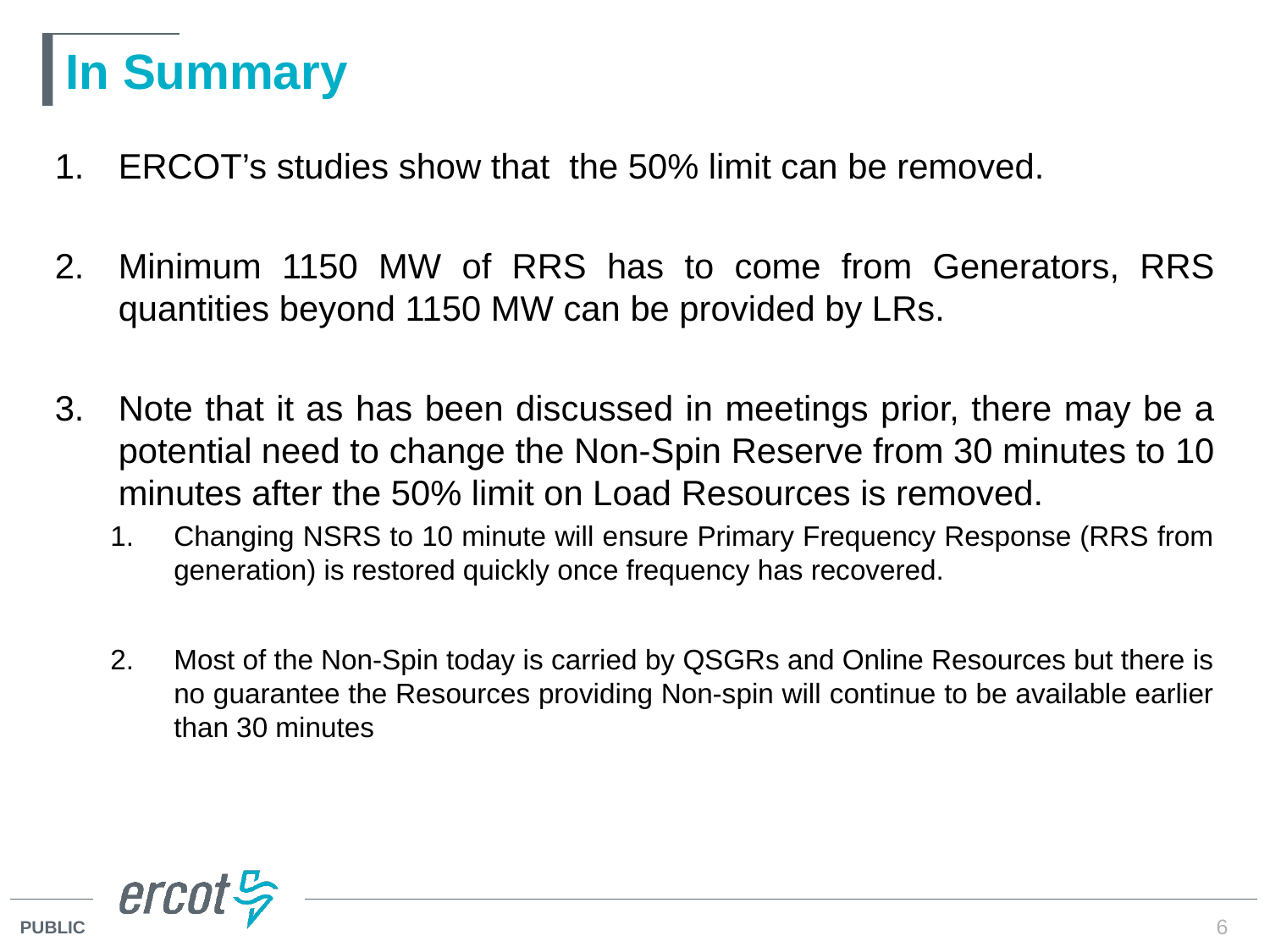

# In Summary
ERCOT’s studies show that  the 50% limit can be removed.

Minimum 1150 MW of RRS has to come from Generators, RRS quantities beyond 1150 MW can be provided by LRs.

Note that it as has been discussed in meetings prior, there may be a potential need to change the Non-Spin Reserve from 30 minutes to 10 minutes after the 50% limit on Load Resources is removed.
Changing NSRS to 10 minute will ensure Primary Frequency Response (RRS from generation) is restored quickly once frequency has recovered.

Most of the Non-Spin today is carried by QSGRs and Online Resources but there is no guarantee the Resources providing Non-spin will continue to be available earlier than 30 minutes

6